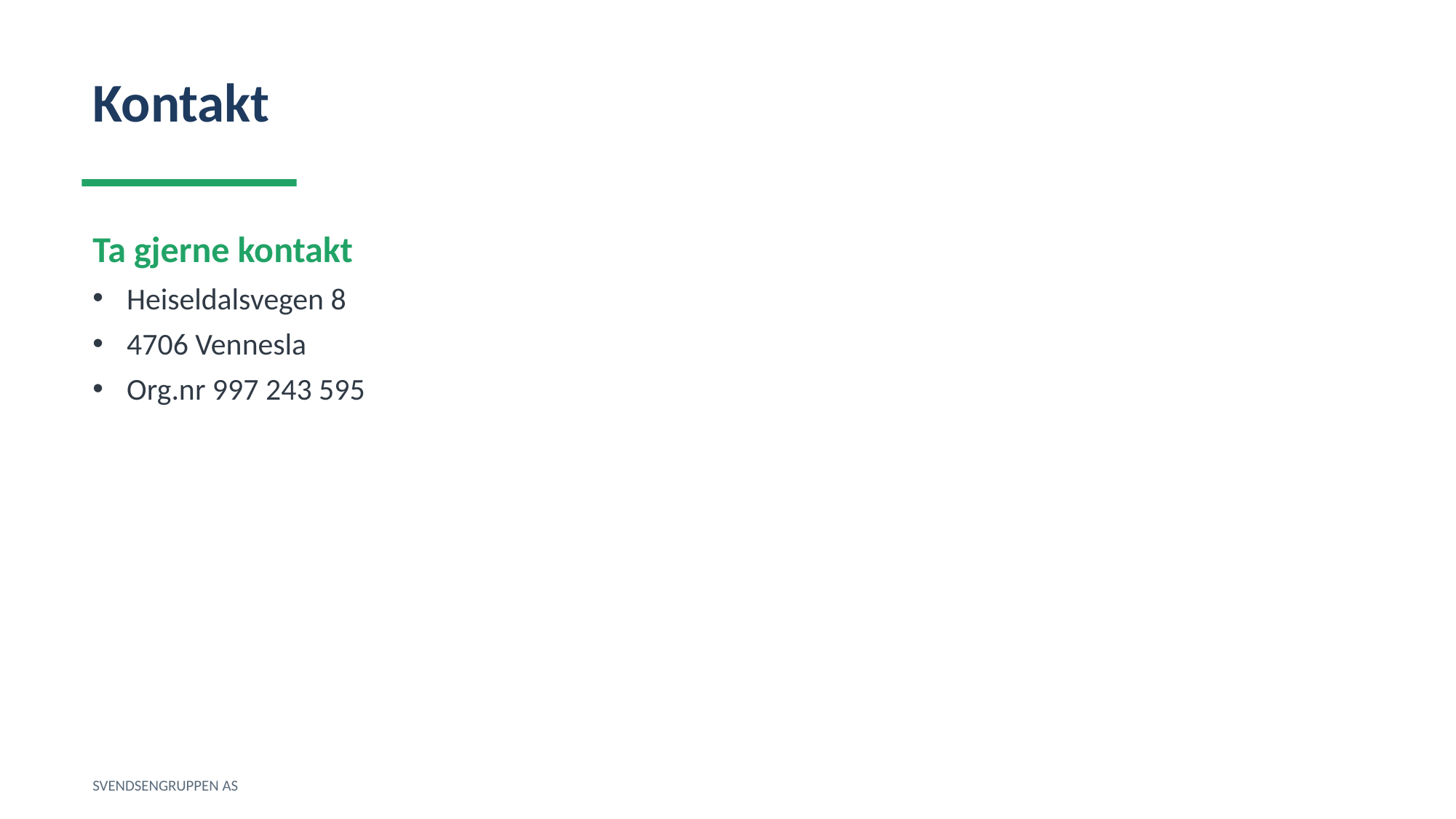

Kontakt

Ta gjerne kontakt
Heiseldalsvegen 8
4706 Vennesla
Org.nr 997 243 595
SVENDSENGRUPPEN AS